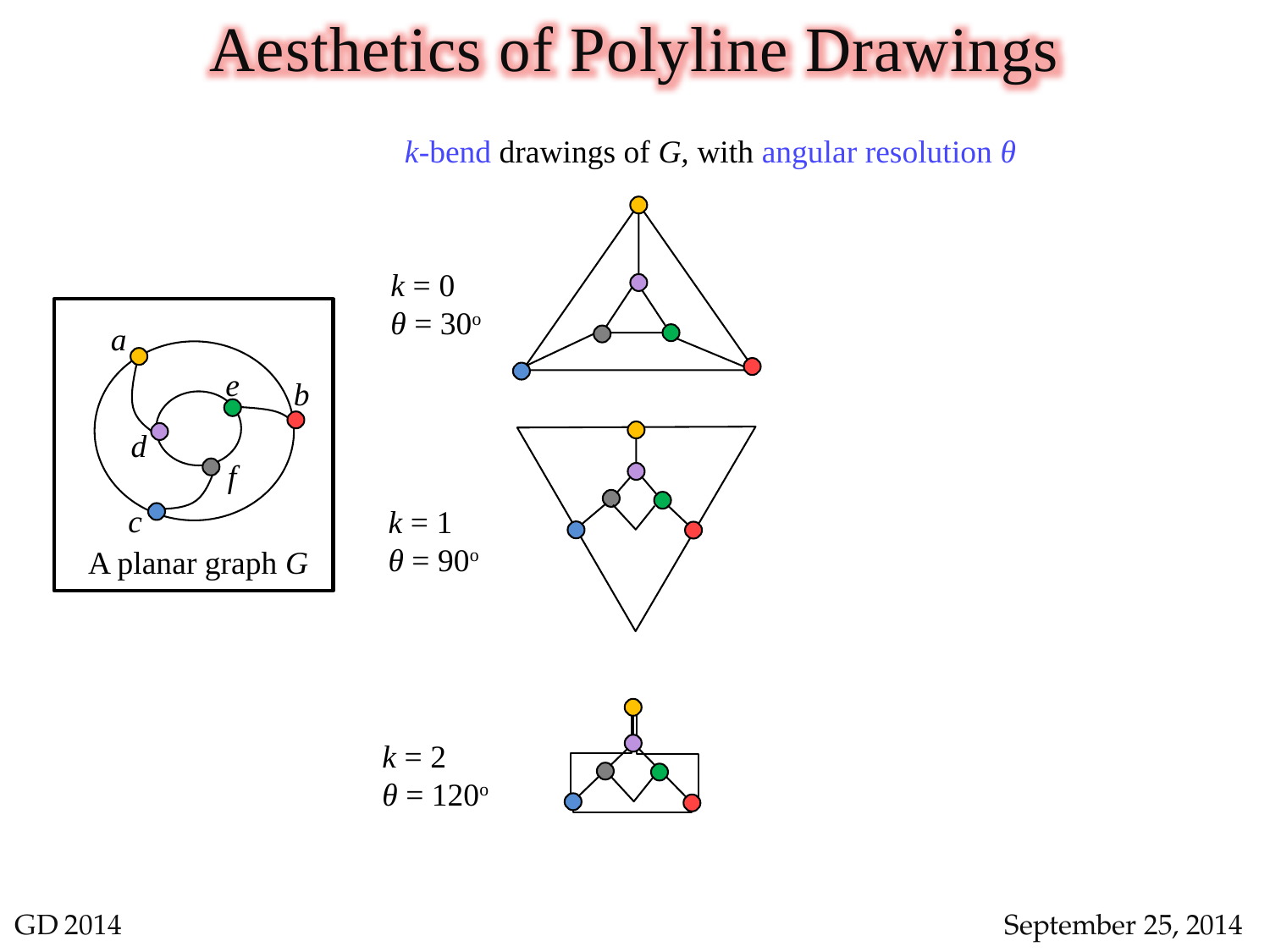

Aesthetics of Polyline Drawings
k-bend drawings of G, with angular resolution θ

k = 0
θ = 30o

a

e
b

d

f

c

k = 1
θ = 90o

A planar graph G

k = 2
θ = 120o

GD 2014
September 25, 2014